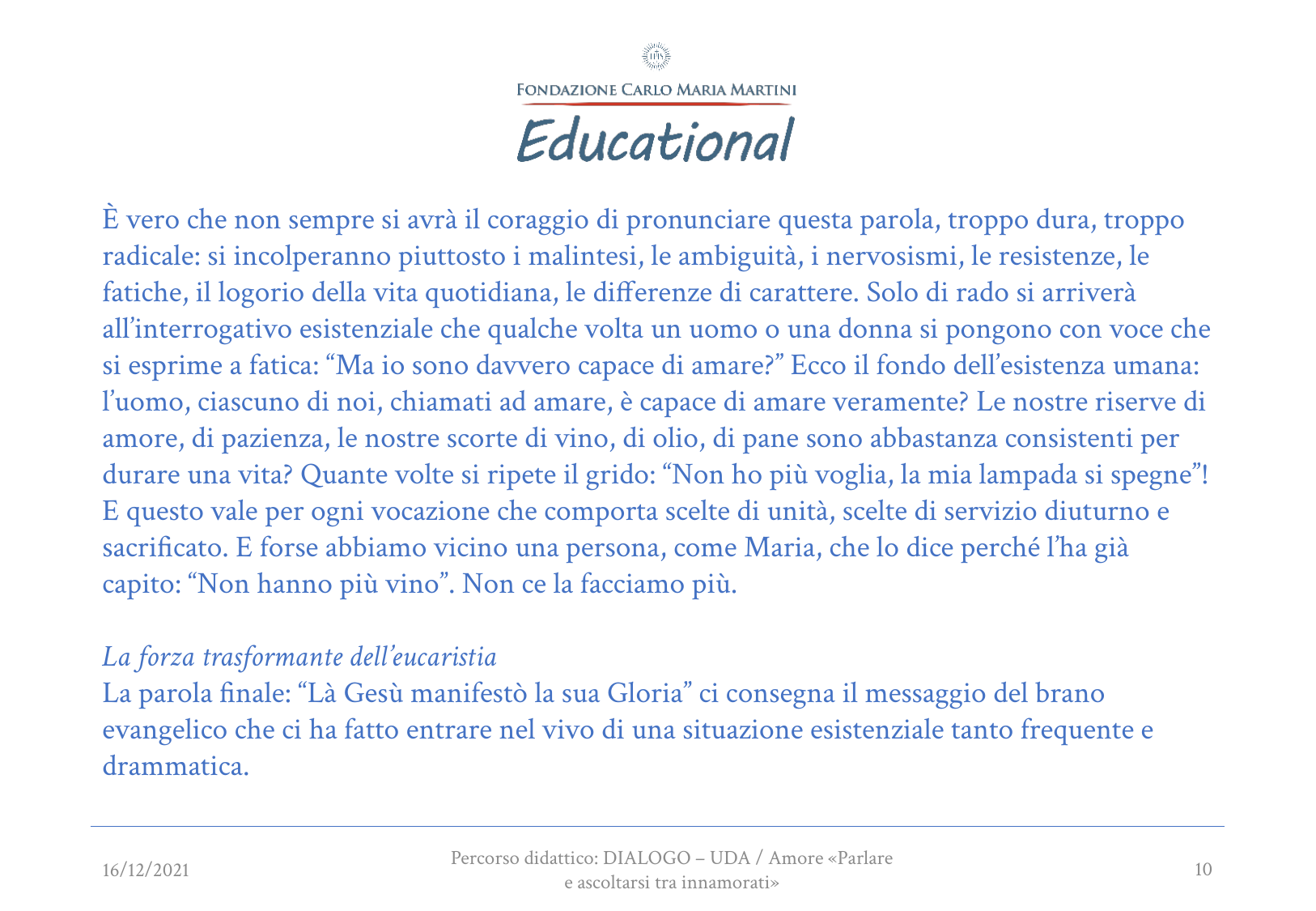

È vero che non sempre si avrà il coraggio di pronunciare questa parola, troppo dura, troppo radicale: si incolperanno piuttosto i malintesi, le ambiguità, i nervosismi, le resistenze, le fatiche, il logorio della vita quotidiana, le differenze di carattere. Solo di rado si arriverà all’interrogativo esistenziale che qualche volta un uomo o una donna si pongono con voce che si esprime a fatica: “Ma io sono davvero capace di amare?” Ecco il fondo dell’esistenza umana: l’uomo, ciascuno di noi, chiamati ad amare, è capace di amare veramente? Le nostre riserve di amore, di pazienza, le nostre scorte di vino, di olio, di pane sono abbastanza consistenti per durare una vita? Quante volte si ripete il grido: “Non ho più voglia, la mia lampada si spegne”! E questo vale per ogni vocazione che comporta scelte di unità, scelte di servizio diuturno e sacrificato. E forse abbiamo vicino una persona, come Maria, che lo dice perché l’ha già capito: “Non hanno più vino”. Non ce la facciamo più.

La forza trasformante dell’eucaristia
La parola finale: “Là Gesù manifestò la sua Gloria” ci consegna il messaggio del brano evangelico che ci ha fatto entrare nel vivo di una situazione esistenziale tanto frequente e drammatica.
16/12/2021
Percorso didattico: DIALOGO – UDA / Amore «Parlare e ascoltarsi tra innamorati»
10